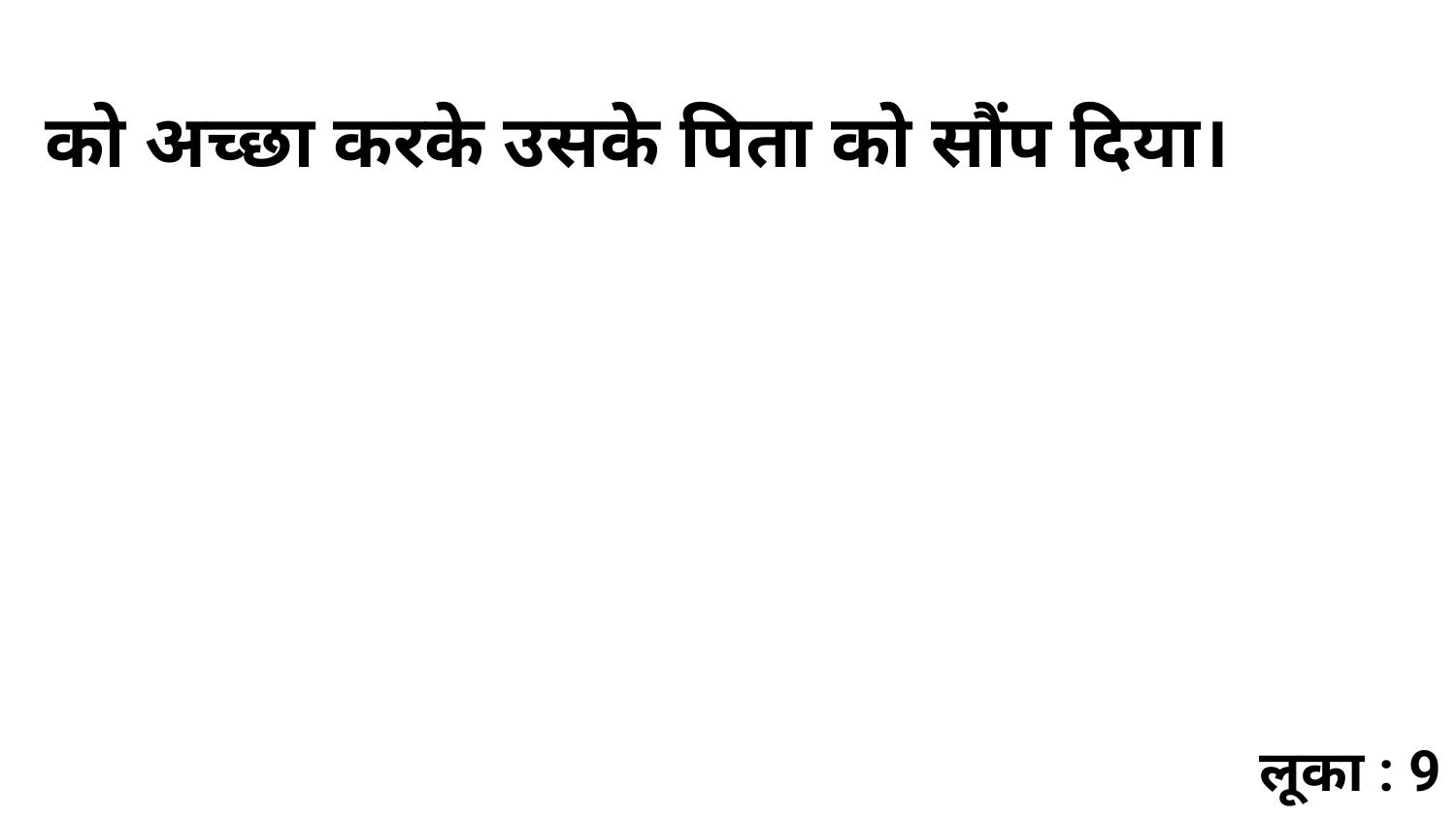

को अच्छा करके उसके पिता को सौंप दिया।
लूका : 9